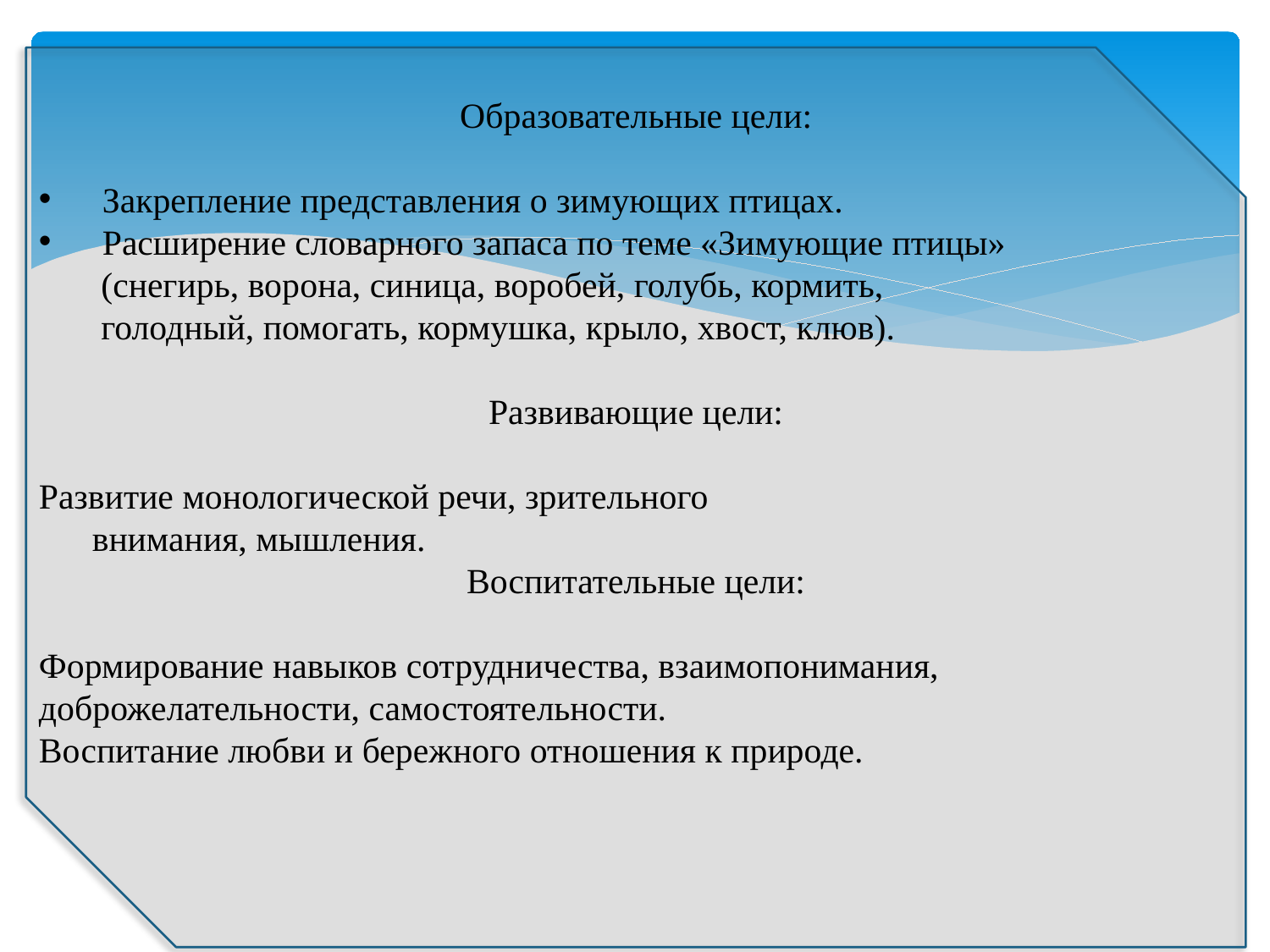

Образовательные цели:

Закрепление представления о зимующих птицах.
Расширение словарного запаса по теме «Зимующие птицы»
       (снегирь, ворона, синица, воробей, голубь, кормить,
       голодный, помогать, кормушка, крыло, хвост, клюв).

Развивающие цели:

Развитие монологической речи, зрительного
      внимания, мышления.
Воспитательные цели:

Формирование навыков сотрудничества, взаимопонимания, доброжелательности, самостоятельности.
Воспитание любви и бережного отношения к природе.